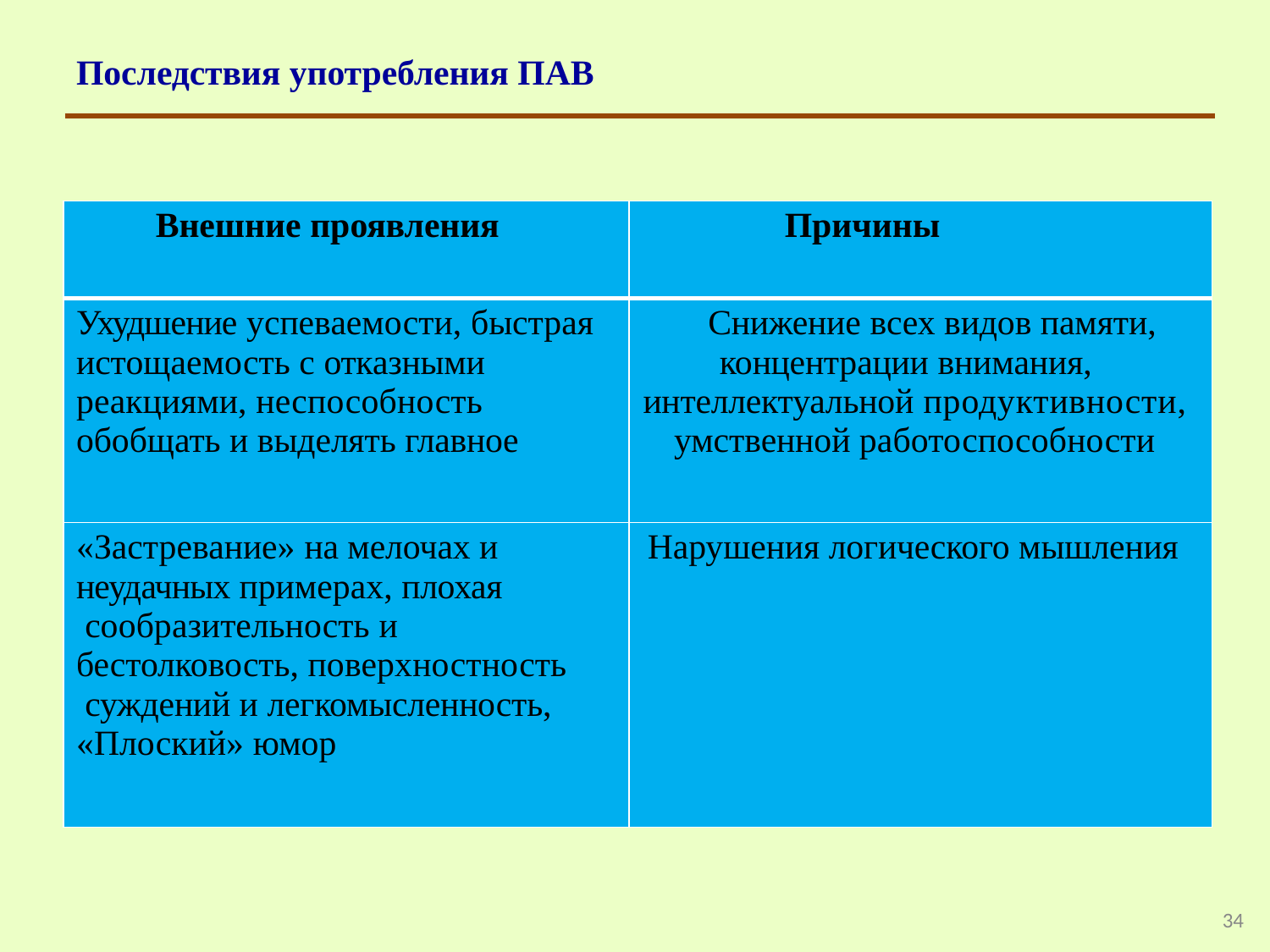

# Последствия употребления ПАВ
| Внешние проявления | Причины |
| --- | --- |
| Ухудшение успеваемости, быстрая истощаемость с отказными реакциями, неспособность обобщать и выделять главное | Снижение всех видов памяти, концентрации внимания, интеллектуальной продуктивности, умственной работоспособности |
| «Застревание» на мелочах и неудачных примерах, плохая сообразительность и бестолковость, поверхностность суждений и легкомысленность, «Плоский» юмор | Нарушения логического мышления |
34